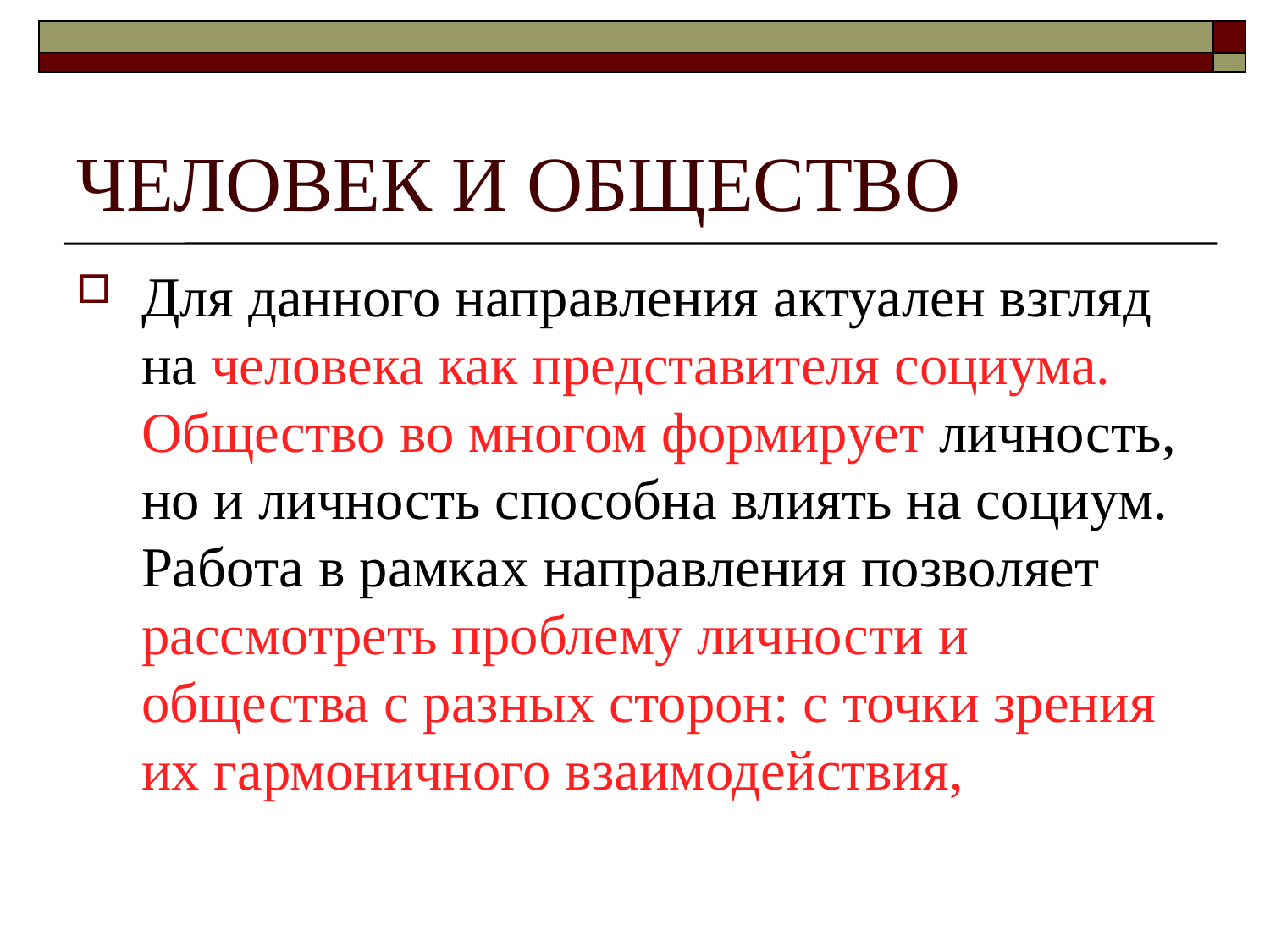

# ЧЕЛОВЕК И ОБЩЕСТВО
Для данного направления актуален взгляд на человека как представителя социума. Общество во многом формирует личность, но и личность способна влиять на социум. Работа в рамках направления позволяет рассмотреть проблему личности и общества с разных сторон: с точки зрения их гармоничного взаимодействия,